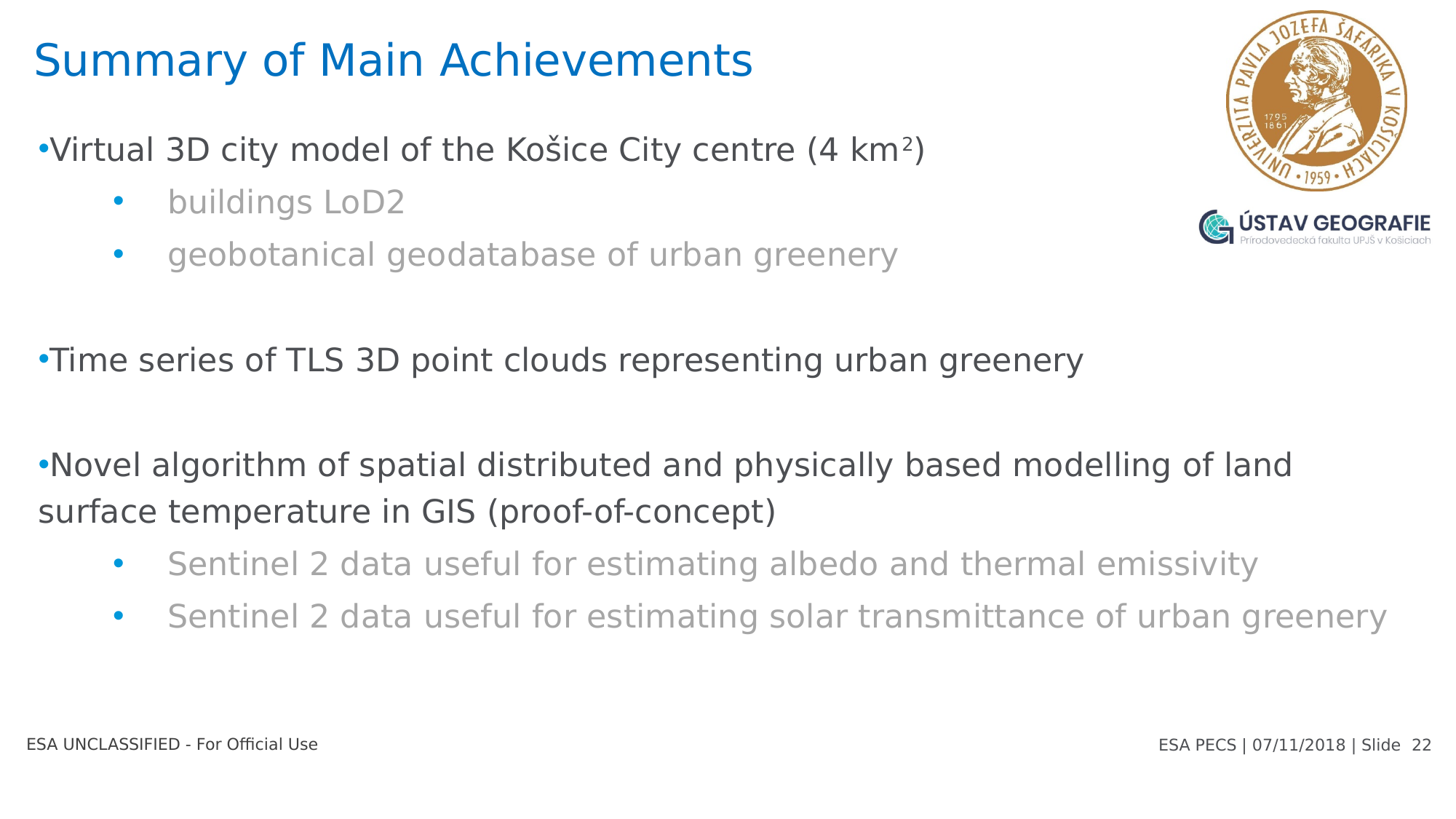

Summary of Main Achievements
Virtual 3D city model of the Košice City centre (4 km2)
buildings LoD2
geobotanical geodatabase of urban greenery

Time series of TLS 3D point clouds representing urban greenery

Novel algorithm of spatial distributed and physically based modelling of land 	surface temperature in GIS (proof-of-concept)
Sentinel 2 data useful for estimating albedo and thermal emissivity
Sentinel 2 data useful for estimating solar transmittance of urban greenery